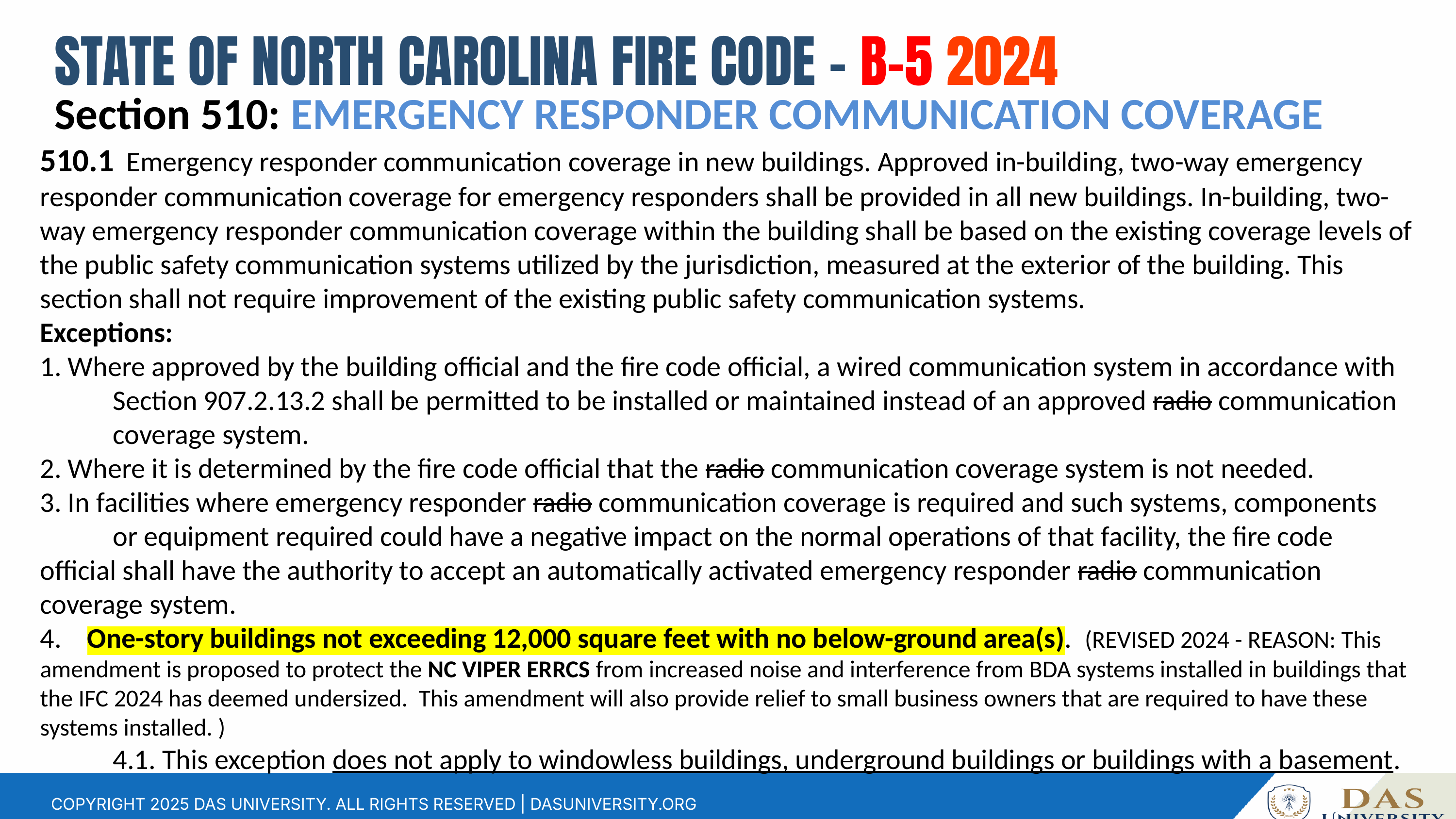

STATE OF NORTH CAROLINA FIRE CODE – B-5 2024
Section 510: EMERGENCY RESPONDER COMMUNICATION COVERAGE
510.1   Emergency responder communication coverage in new buildings. Approved in-building, two-way emergency
responder communication coverage for emergency responders shall be provided in all new buildings. In-building, two-way emergency responder communication coverage within the building shall be based on the existing coverage levels of the public safety communication systems utilized by the jurisdiction, measured at the exterior of the building. This section shall not require improvement of the existing public safety communication systems.
Exceptions:
1. Where approved by the building official and the fire code official, a wired communication system in accordance with
	Section 907.2.13.2 shall be permitted to be installed or maintained instead of an approved radio communication 	coverage system.
2. Where it is determined by the fire code official that the radio communication coverage system is not needed.
3. In facilities where emergency responder radio communication coverage is required and such systems, components 	or equipment required could have a negative impact on the normal operations of that facility, the fire code 	official shall have the authority to accept an automatically activated emergency responder radio communication 	coverage system.
4.    One-story buildings not exceeding 12,000 square feet with no below-ground area(s).  (REVISED 2024 - REASON: This amendment is proposed to protect the NC VIPER ERRCS from increased noise and interference from BDA systems installed in buildings that the IFC 2024 has deemed undersized.  This amendment will also provide relief to small business owners that are required to have these systems installed. )
	4.1. This exception does not apply to windowless buildings, underground buildings or buildings with a basement.

COPYRIGHT 2025 DAS UNIVERSITY. ALL RIGHTS RESERVED | DASUNIVERSITY.ORG